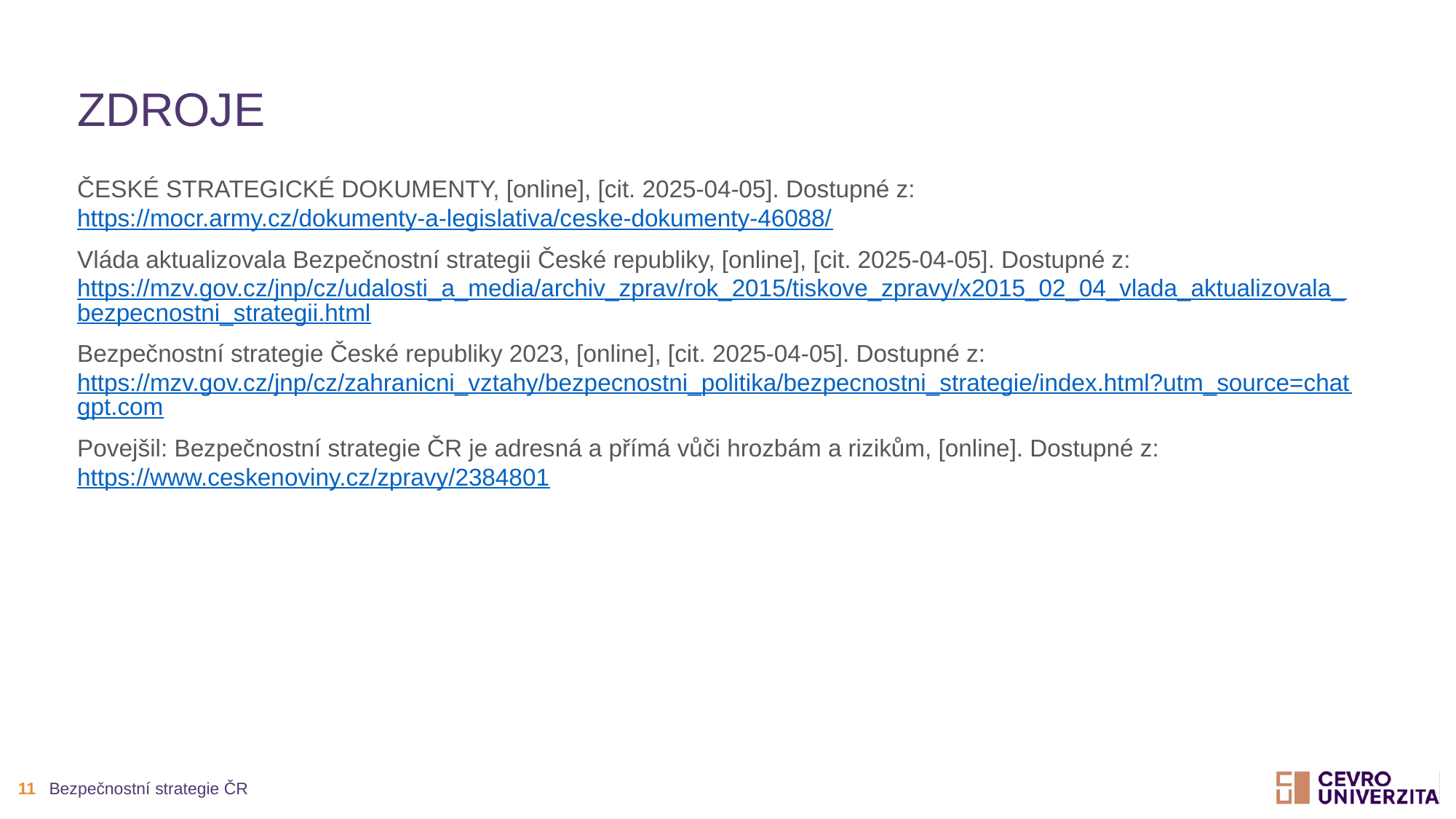

# ZdrojE
ČESKÉ STRATEGICKÉ DOKUMENTY, [online], [cit. 2025-04-05]. Dostupné z: https://mocr.army.cz/dokumenty-a-legislativa/ceske-dokumenty-46088/
Vláda aktualizovala Bezpečnostní strategii České republiky, [online], [cit. 2025-04-05]. Dostupné z: https://mzv.gov.cz/jnp/cz/udalosti_a_media/archiv_zprav/rok_2015/tiskove_zpravy/x2015_02_04_vlada_aktualizovala_bezpecnostni_strategii.html
Bezpečnostní strategie České republiky 2023, [online], [cit. 2025-04-05]. Dostupné z: https://mzv.gov.cz/jnp/cz/zahranicni_vztahy/bezpecnostni_politika/bezpecnostni_strategie/index.html?utm_source=chatgpt.com
Povejšil: Bezpečnostní strategie ČR je adresná a přímá vůči hrozbám a rizikům, [online]. Dostupné z: https://www.ceskenoviny.cz/zpravy/2384801

11
Bezpečnostní strategie ČR